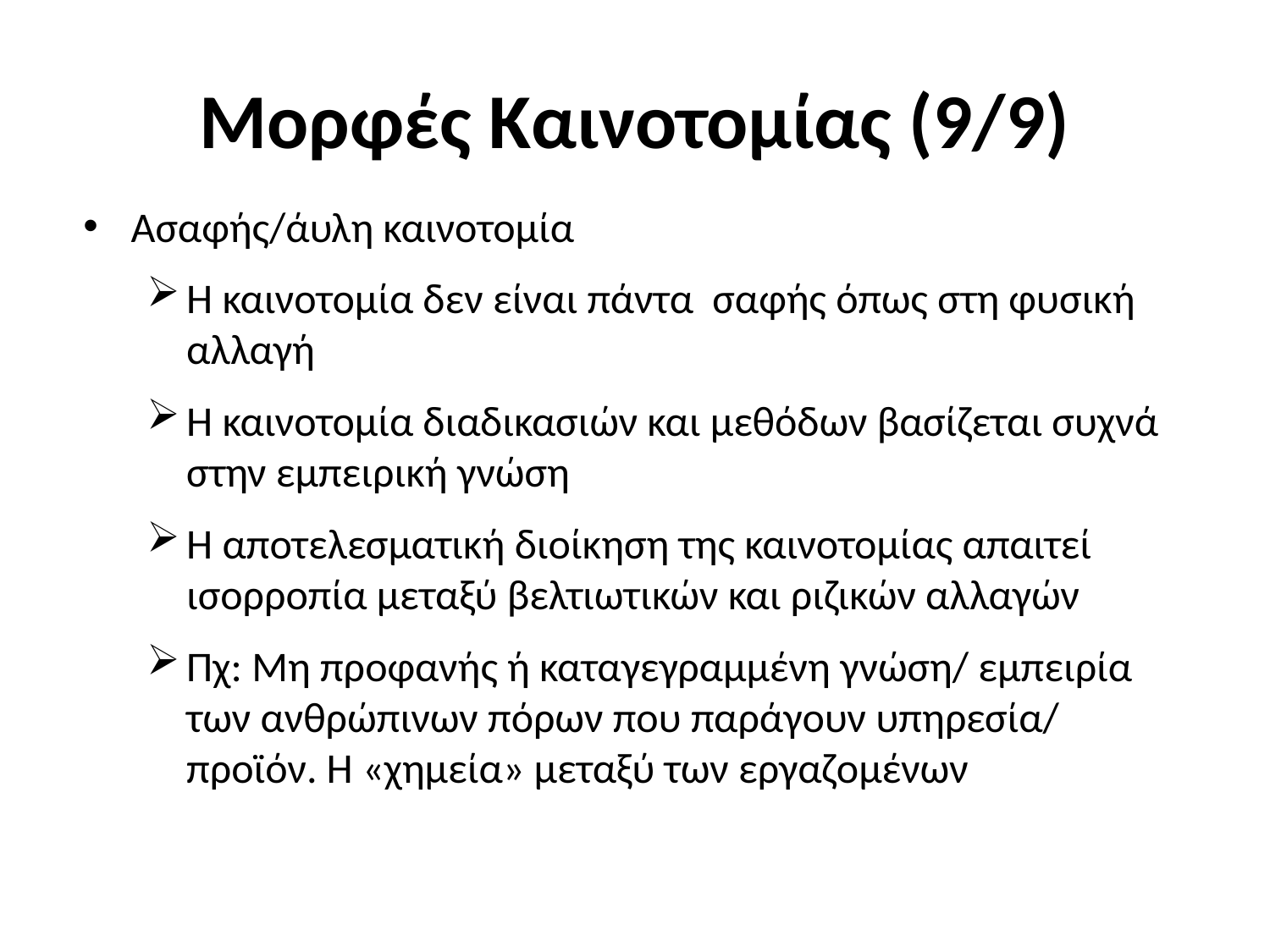

# Μορφές Καινοτομίας (9/9)
Ασαφής/άυλη καινοτομία
Η καινοτομία δεν είναι πάντα  σαφής όπως στη φυσική αλλαγή
Η καινοτομία διαδικασιών και μεθόδων βασίζεται συχνά στην εμπειρική γνώση
Η αποτελεσματική διοίκηση της καινοτομίας απαιτεί ισορροπία μεταξύ βελτιωτικών και ριζικών αλλαγών
Πχ: Μη προφανής ή καταγεγραμμένη γνώση/ εμπειρία των ανθρώπινων πόρων που παράγουν υπηρεσία/ προϊόν. Η «χημεία» μεταξύ των εργαζομένων